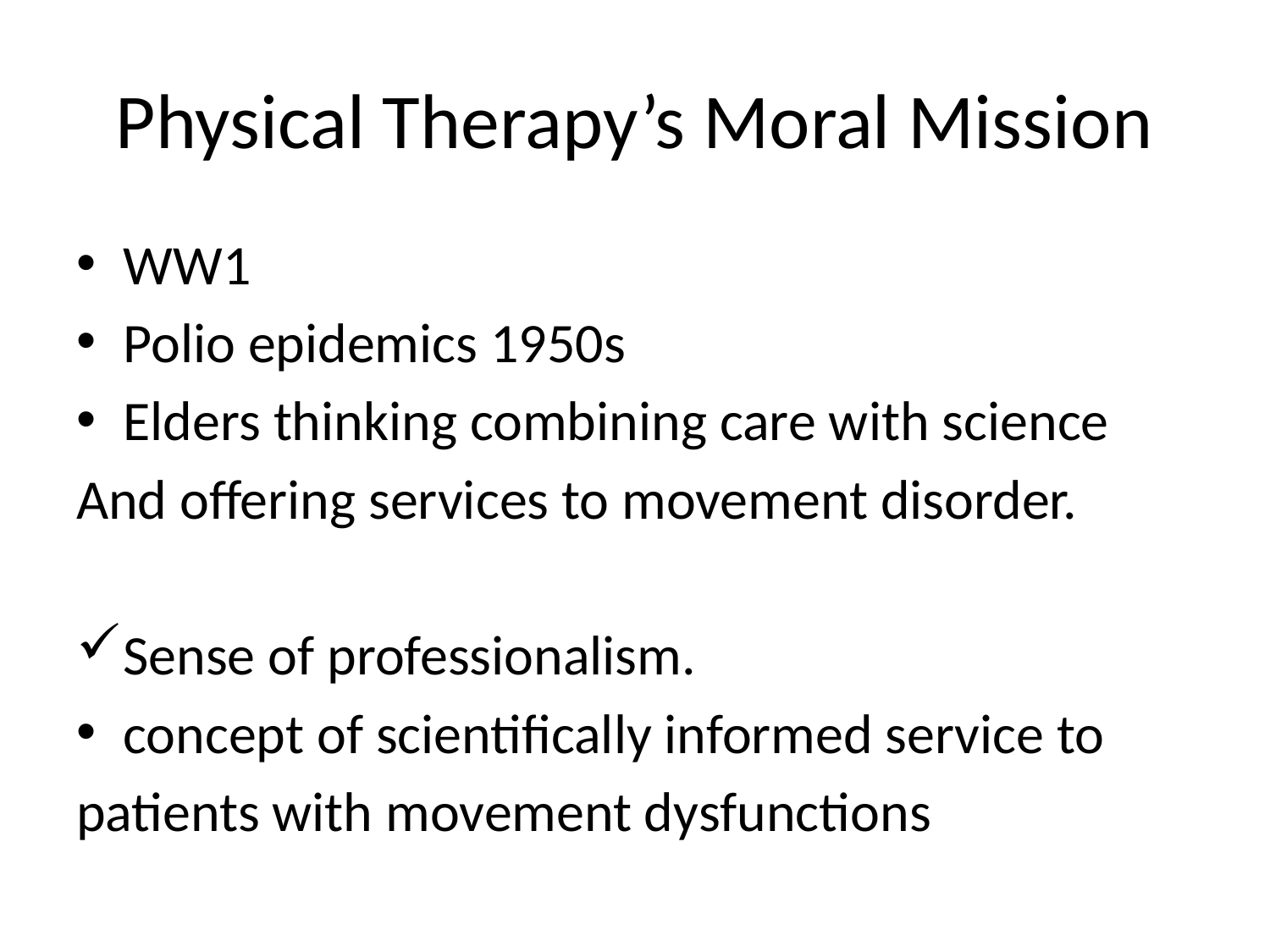

# Physical Therapy’s Moral Mission
WW1
Polio epidemics 1950s
Elders thinking combining care with science
And offering services to movement disorder.

Sense of professionalism.
concept of scientifically informed service to
patients with movement dysfunctions